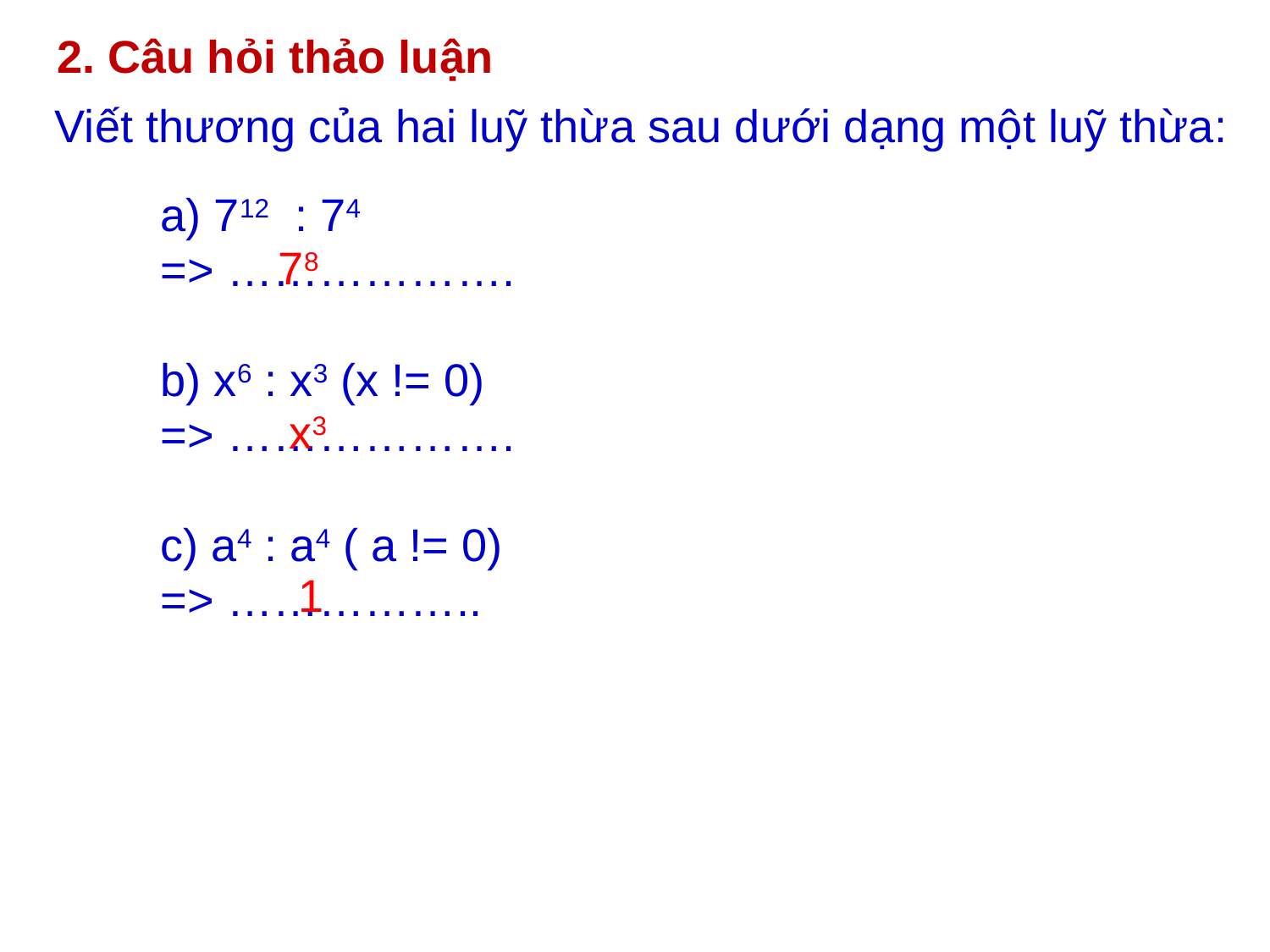

2. Câu hỏi thảo luận
Viết thương của hai luỹ thừa sau dưới dạng một luỹ thừa:
a) 712  : 74
=> ……………….

b) x6 : x3 (x != 0)
=> ……………….

c) a4 : a4 ( a != 0)
=> ……………..
78
x3
1